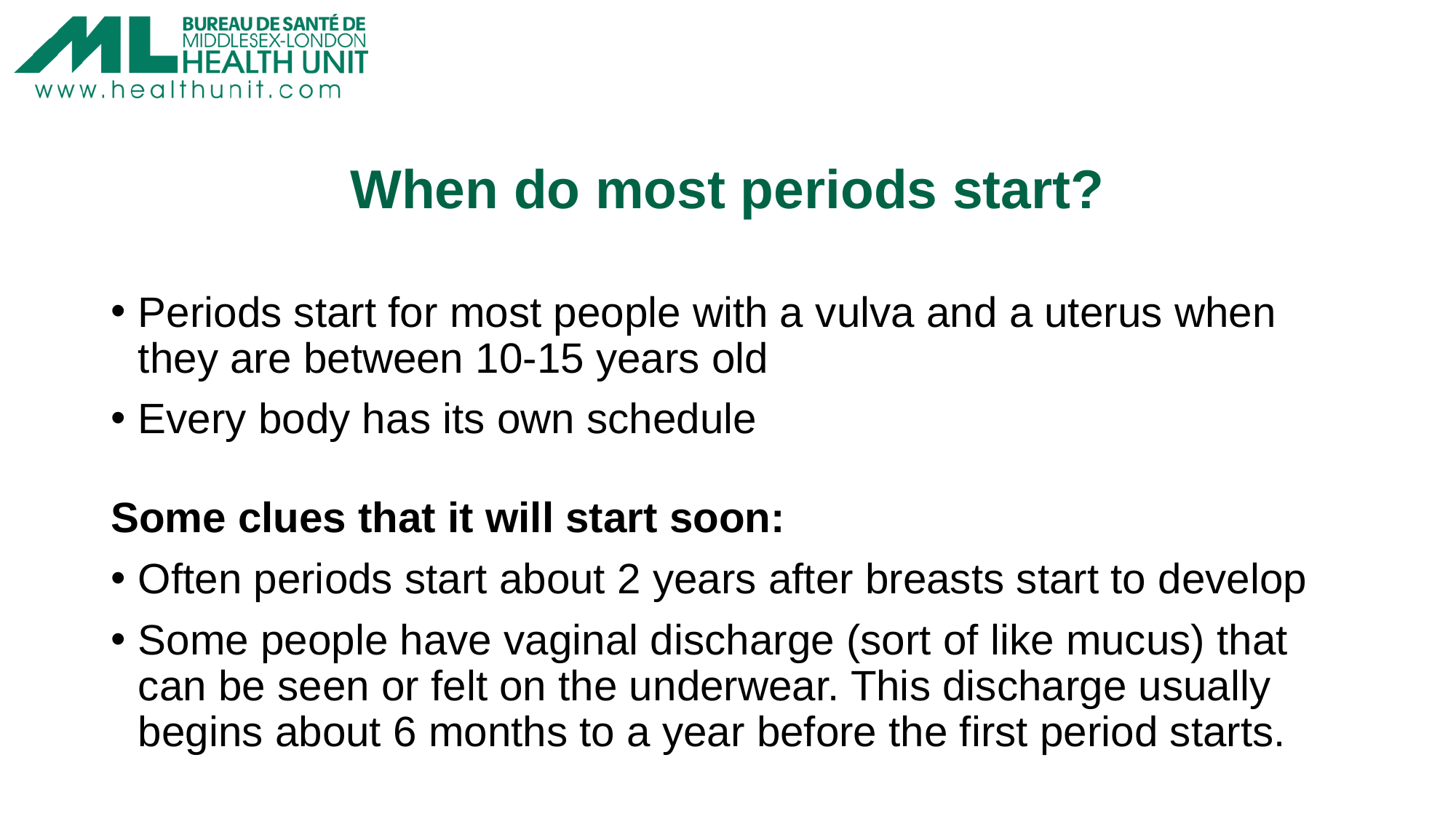

# When do most periods start?
Periods start for most people with a vulva and a uterus when they are between 10-15 years old
Every body has its own schedule

Some clues that it will start soon:
Often periods start about 2 years after breasts start to develop
Some people have vaginal discharge (sort of like mucus) that can be seen or felt on the underwear. This discharge usually begins about 6 months to a year before the first period starts.